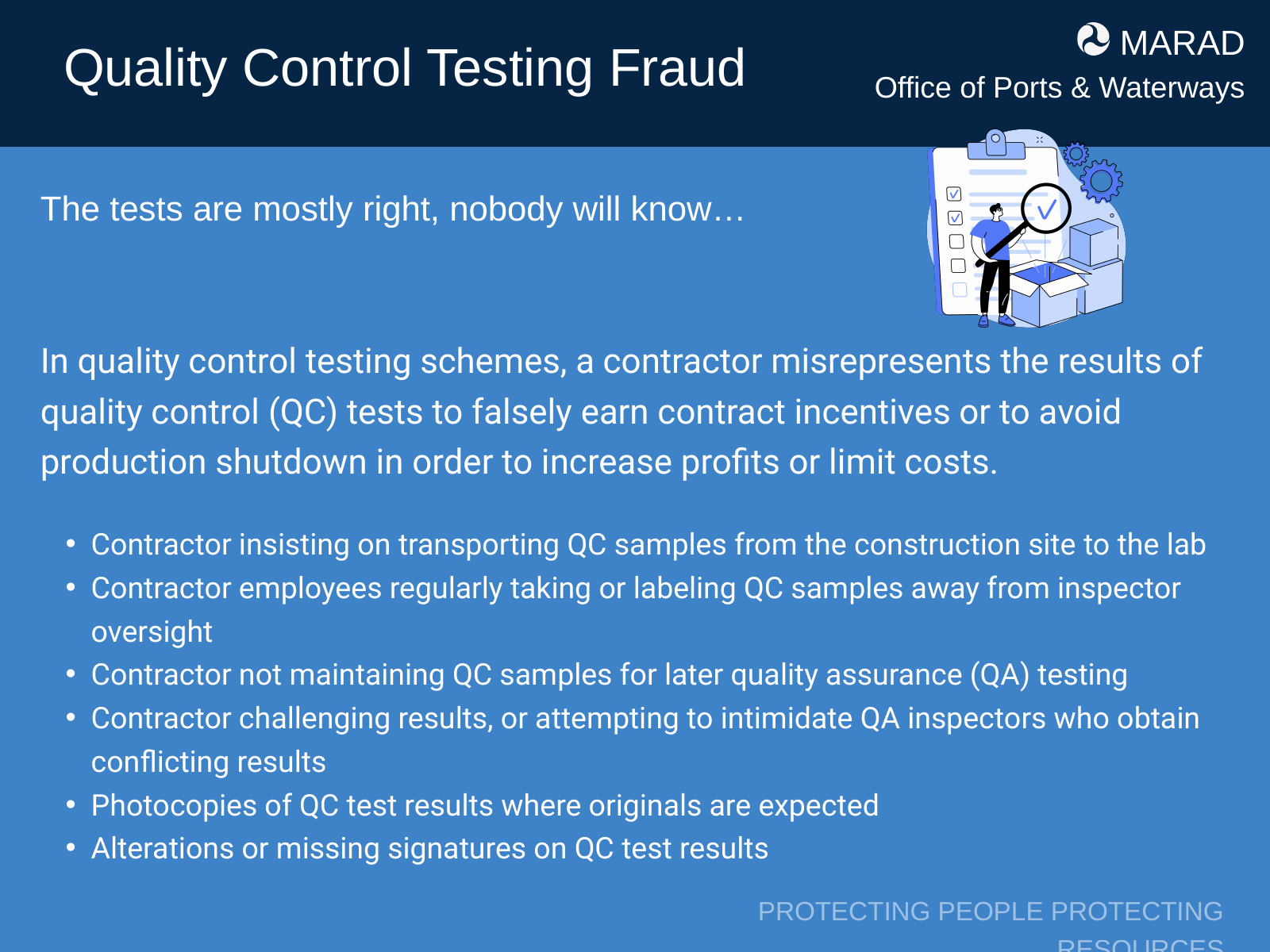

MARAD
Office of Ports & Waterways

Quality Control Testing Fraud

The tests are mostly right, nobody will know…

In quality control testing schemes, a contractor misrepresents the results of quality control (QC) tests to falsely earn contract incentives or to avoid production shutdown in order to increase profits or limit costs.

Contractor insisting on transporting QC samples from the construction site to the lab
Contractor employees regularly taking or labeling QC samples away from inspector oversight
Contractor not maintaining QC samples for later quality assurance (QA) testing
Contractor challenging results, or attempting to intimidate QA inspectors who obtain conflicting results
Photocopies of QC test results where originals are expected
Alterations or missing signatures on QC test results
PROTECTING PEOPLE PROTECTING RESOURCES